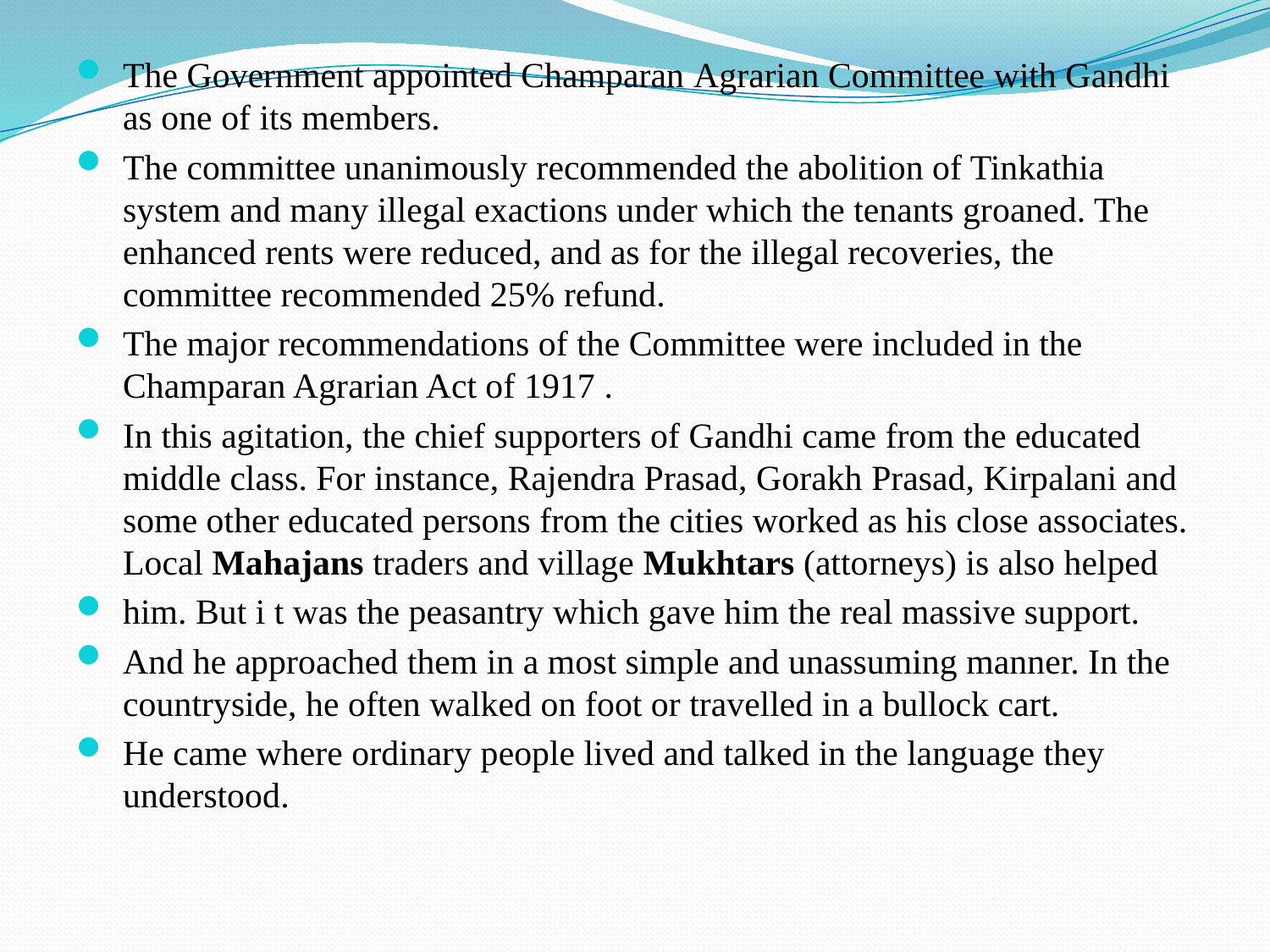

The Government appointed Champaran Agrarian Committee with Gandhi as one of its members.
The committee unanimously recommended the abolition of Tinkathia system and many illegal exactions under which the tenants groaned. The enhanced rents were reduced, and as for the illegal recoveries, the committee recommended 25% refund.
The major recommendations of the Committee were included in the Champaran Agrarian Act of 1917 .
In this agitation, the chief supporters of Gandhi came from the educated middle class. For instance, Rajendra Prasad, Gorakh Prasad, Kirpalani and some other educated persons from the cities worked as his close associates. Local Mahajans traders and village Mukhtars (attorneys) is also helped
him. But i t was the peasantry which gave him the real massive support.
And he approached them in a most simple and unassuming manner. In the countryside, he often walked on foot or travelled in a bullock cart.
He came where ordinary people lived and talked in the language they understood.